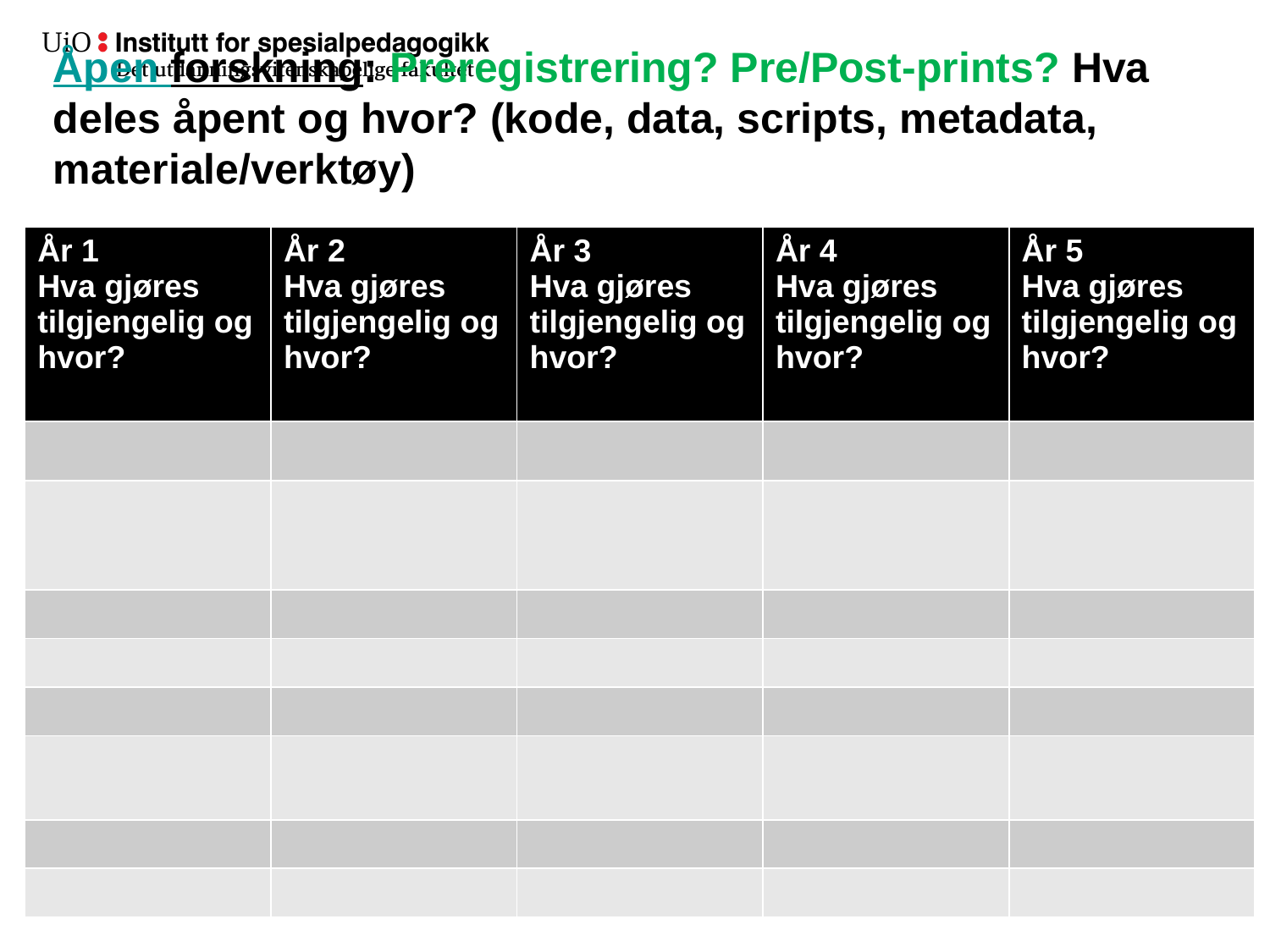

# Åpen forskning: Preregistrering? Pre/Post-prints? Hva deles åpent og hvor? (kode, data, scripts, metadata, materiale/verktøy)
| År 1 Hva gjøres tilgjengelig og hvor? | År 2 Hva gjøres tilgjengelig og hvor? | År 3 Hva gjøres tilgjengelig og hvor? | År 4 Hva gjøres tilgjengelig og hvor? | År 5 Hva gjøres tilgjengelig og hvor? |
| --- | --- | --- | --- | --- |
|  |  |  |  |  |
|  |  |  |  |  |
|  |  |  |  |  |
|  |  |  |  |  |
|  |  |  |  |  |
|  |  |  |  |  |
|  |  |  |  |  |
|  |  |  |  |  |